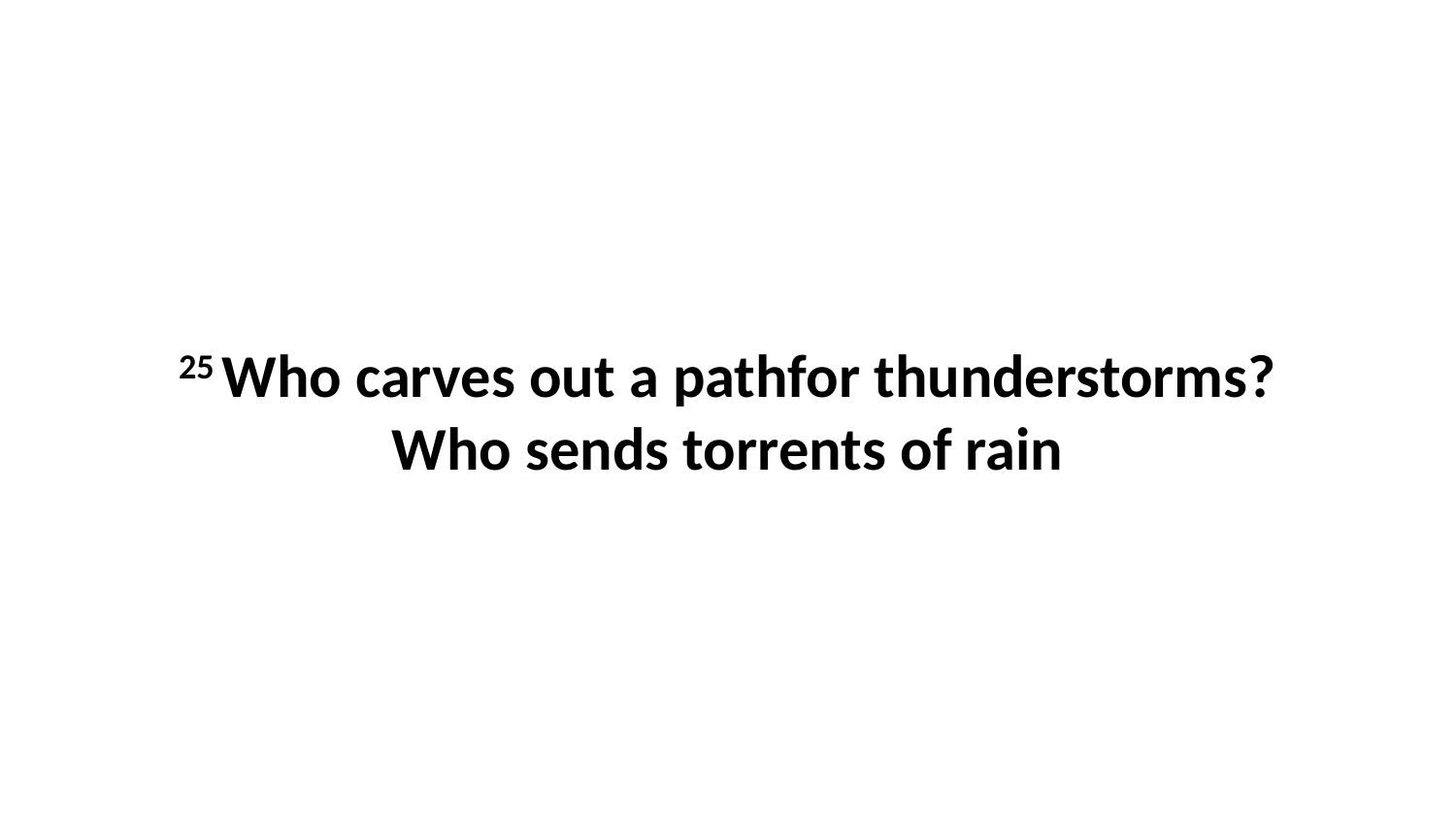

25 Who carves out a pathfor thunderstorms?Who sends torrents of rain